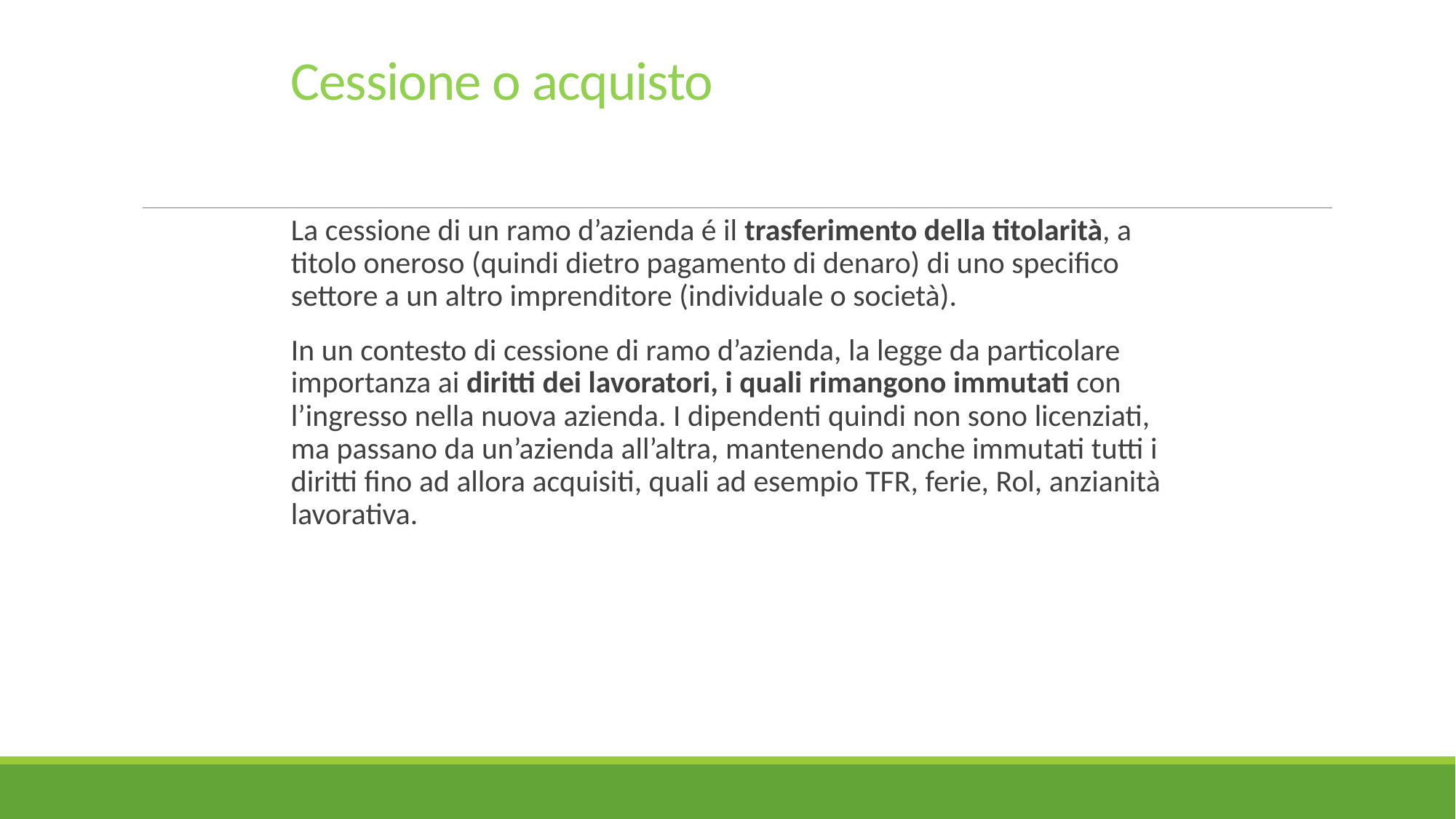

# Cessione o acquisto

La cessione di un ramo d’azienda é il trasferimento della titolarità, a titolo oneroso (quindi dietro pagamento di denaro) di uno specifico settore a un altro imprenditore (individuale o società).
In un contesto di cessione di ramo d’azienda, la legge da particolare importanza ai diritti dei lavoratori, i quali rimangono immutati con l’ingresso nella nuova azienda. I dipendenti quindi non sono licenziati, ma passano da un’azienda all’altra, mantenendo anche immutati tutti i diritti fino ad allora acquisiti, quali ad esempio TFR, ferie, Rol, anzianità lavorativa.